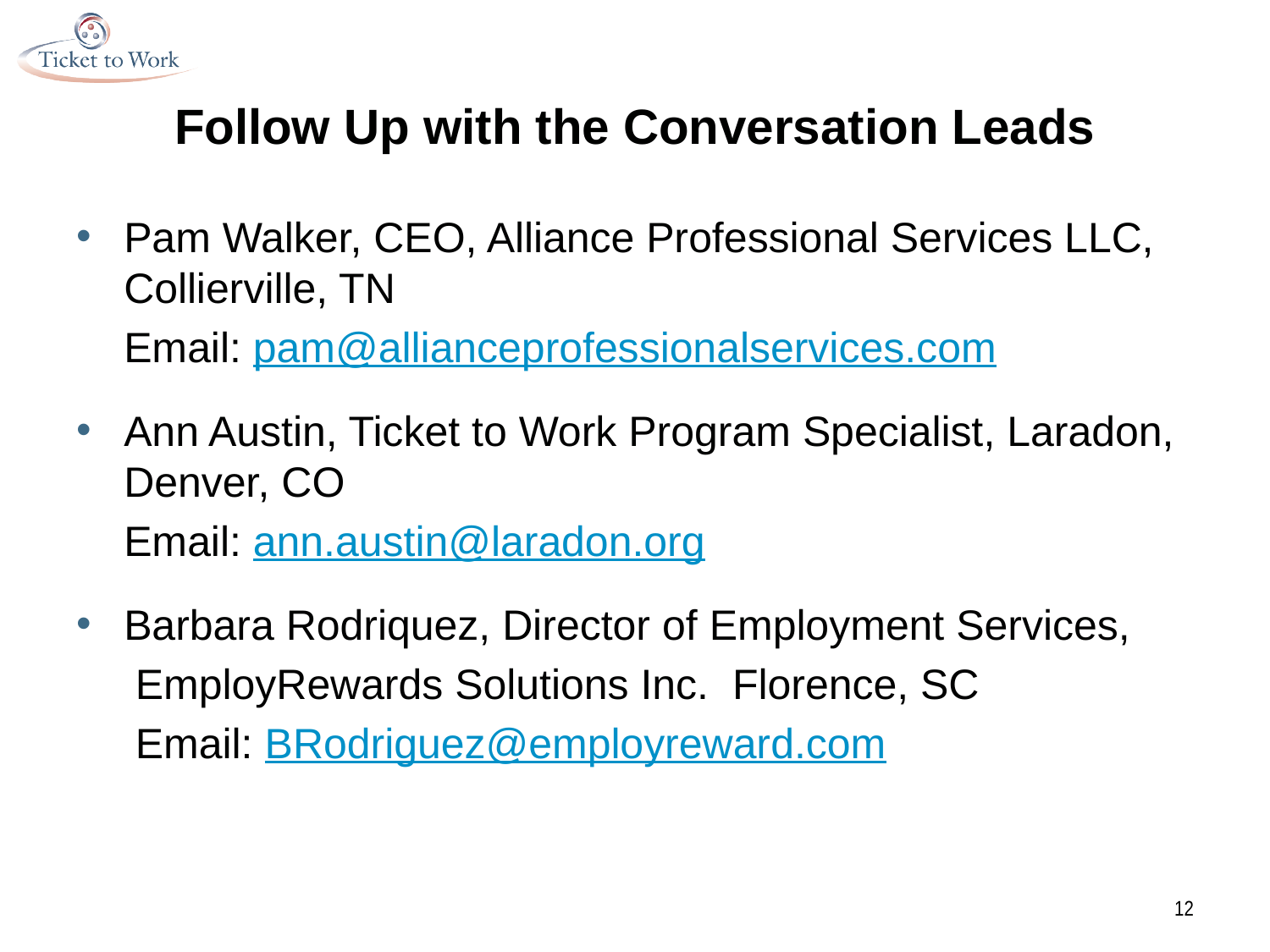

# Follow Up with the Conversation Leads
Pam Walker, CEO, Alliance Professional Services LLC, Collierville, TN
	Email: pam@allianceprofessionalservices.com

Ann Austin, Ticket to Work Program Specialist, Laradon, Denver, CO
	Email: ann.austin@laradon.org

Barbara Rodriquez, Director of Employment Services,
     EmployRewards Solutions Inc.  Florence, SC
     Email: BRodriguez@employreward.com

12